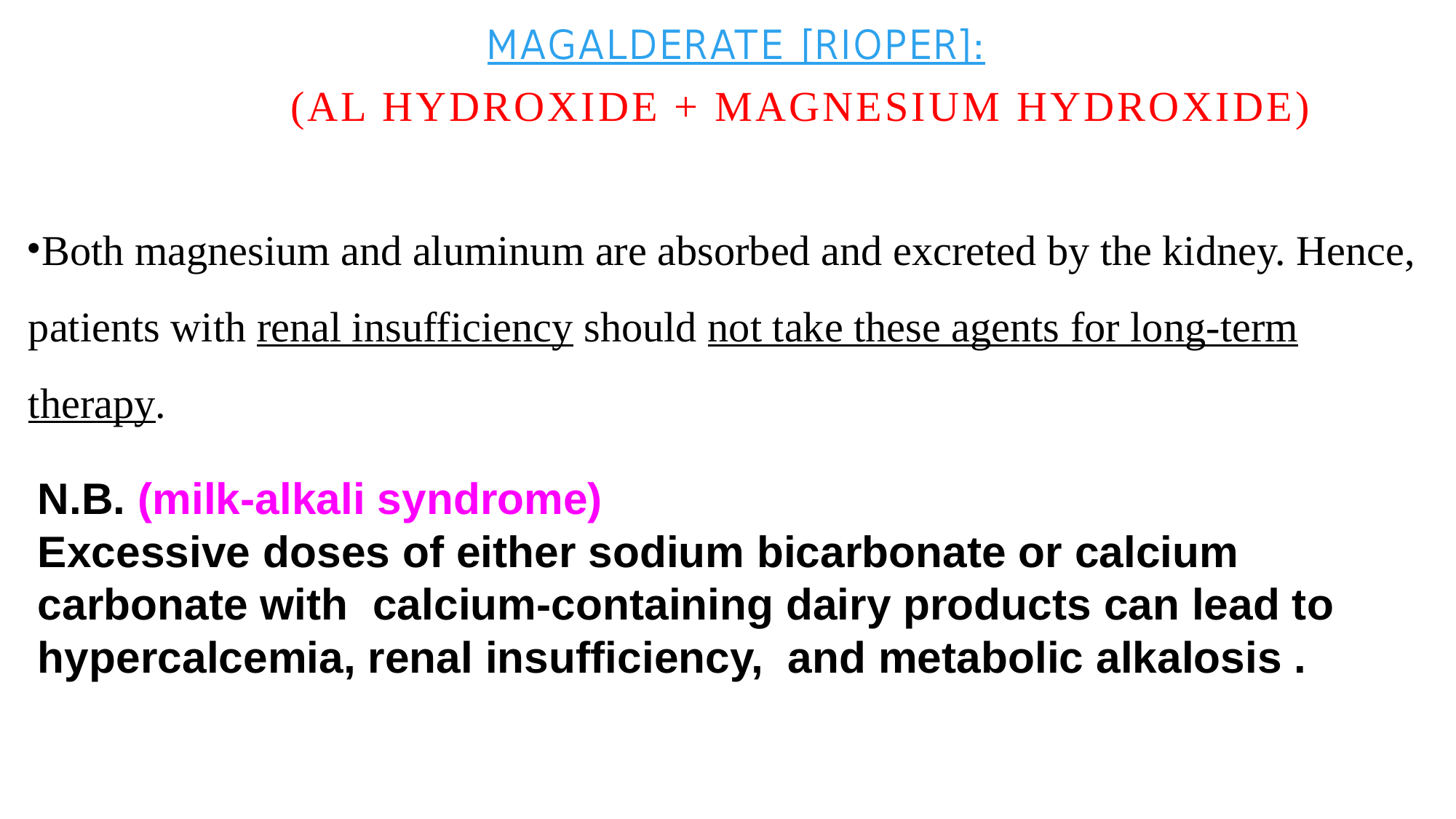

# Magalderate [rioper]:
(AL hydroxide + magnesium hydroxide)
Both magnesium and aluminum are absorbed and excreted by the kidney. Hence,  patients with renal insufficiency should not take these agents for long-term therapy.
N.B. (milk-alkali syndrome)
Excessive doses of either sodium bicarbonate or calcium carbonate with  calcium-containing dairy products can lead to hypercalcemia, renal insufficiency,  and metabolic alkalosis .